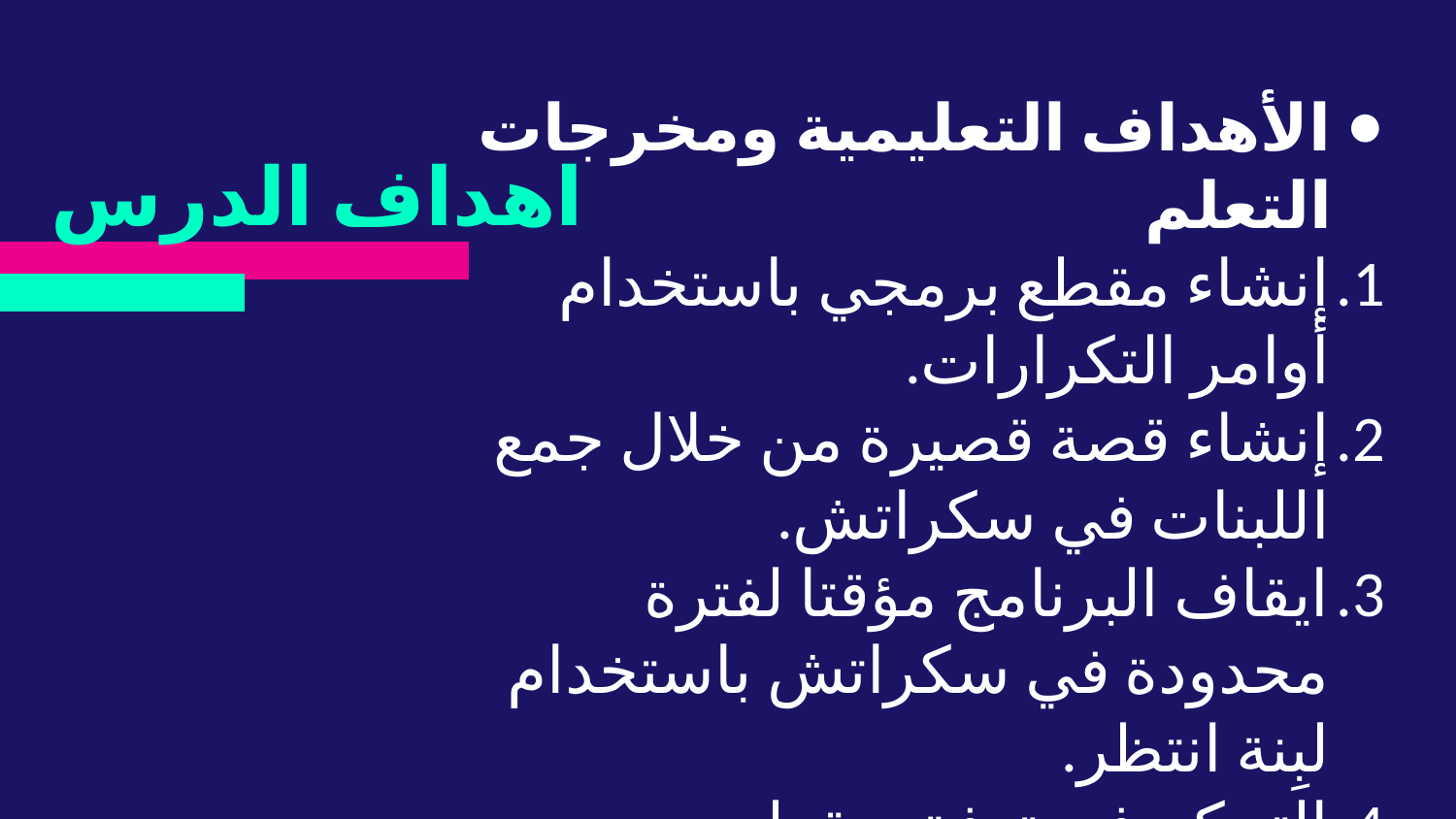

الأهداف التعليمية ومخرجات التعلم
إنشاء مقطع برمجي باستخدام أوامر التكرارات.
إنشاء قصة قصيرة من خلال جمع اللبنات في سكراتش.
ايقاف البرنامج مؤقتا لفترة محدودة في سكراتش باستخدام لبِنة انتظر.
التحكم في تدفق مقطع برمجي باستخدام لبنة (انتظر).
# اهداف الدرس